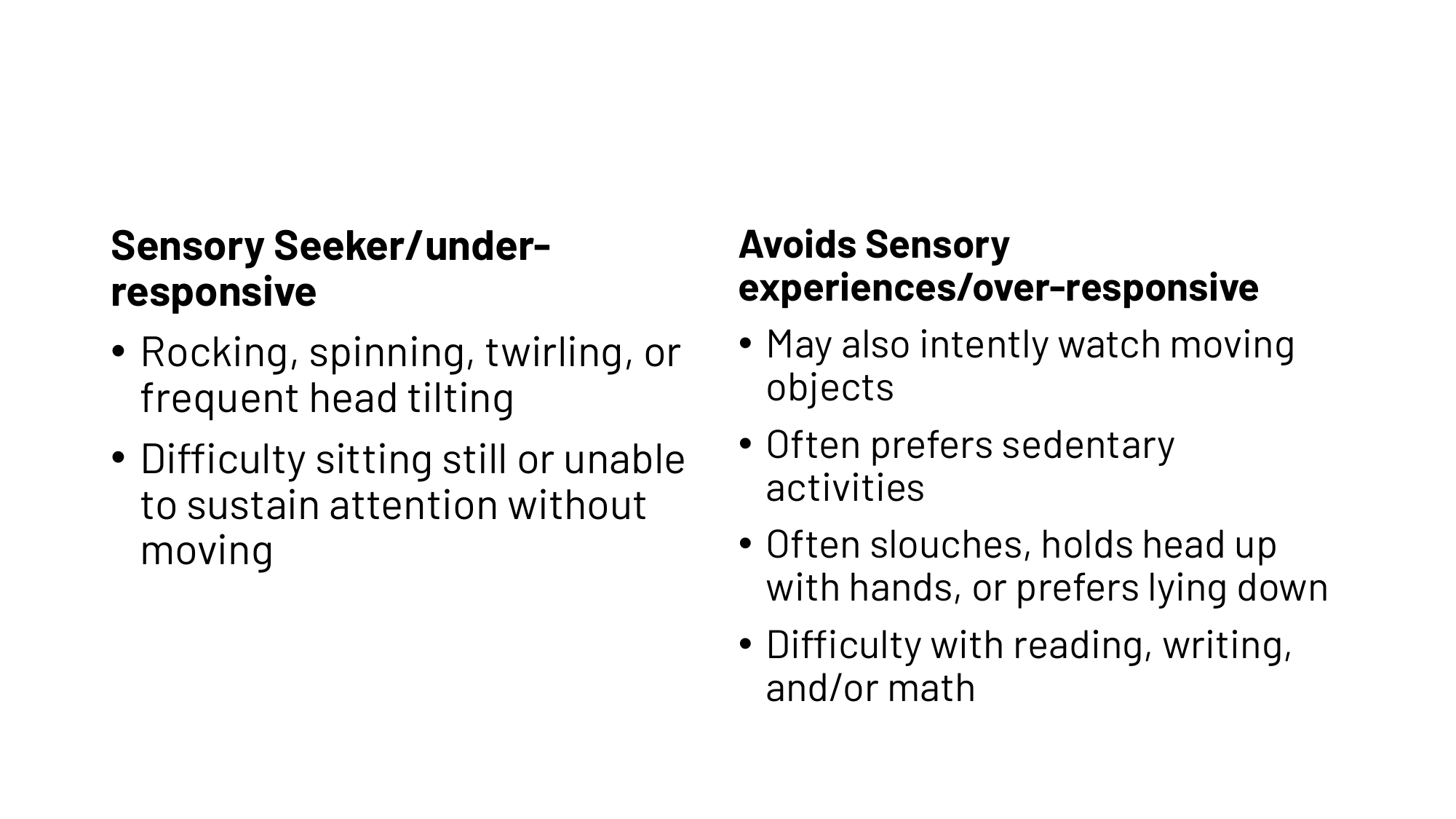

#
Sensory Seeker/under-responsive
Rocking, spinning, twirling, or frequent head tilting
Difficulty sitting still or unable to sustain attention without moving

Avoids Sensory experiences/over-responsive
May also intently watch moving objects
Often prefers sedentary activities
Often slouches, holds head up with hands, or prefers lying down
Difficulty with reading, writing, and/or math